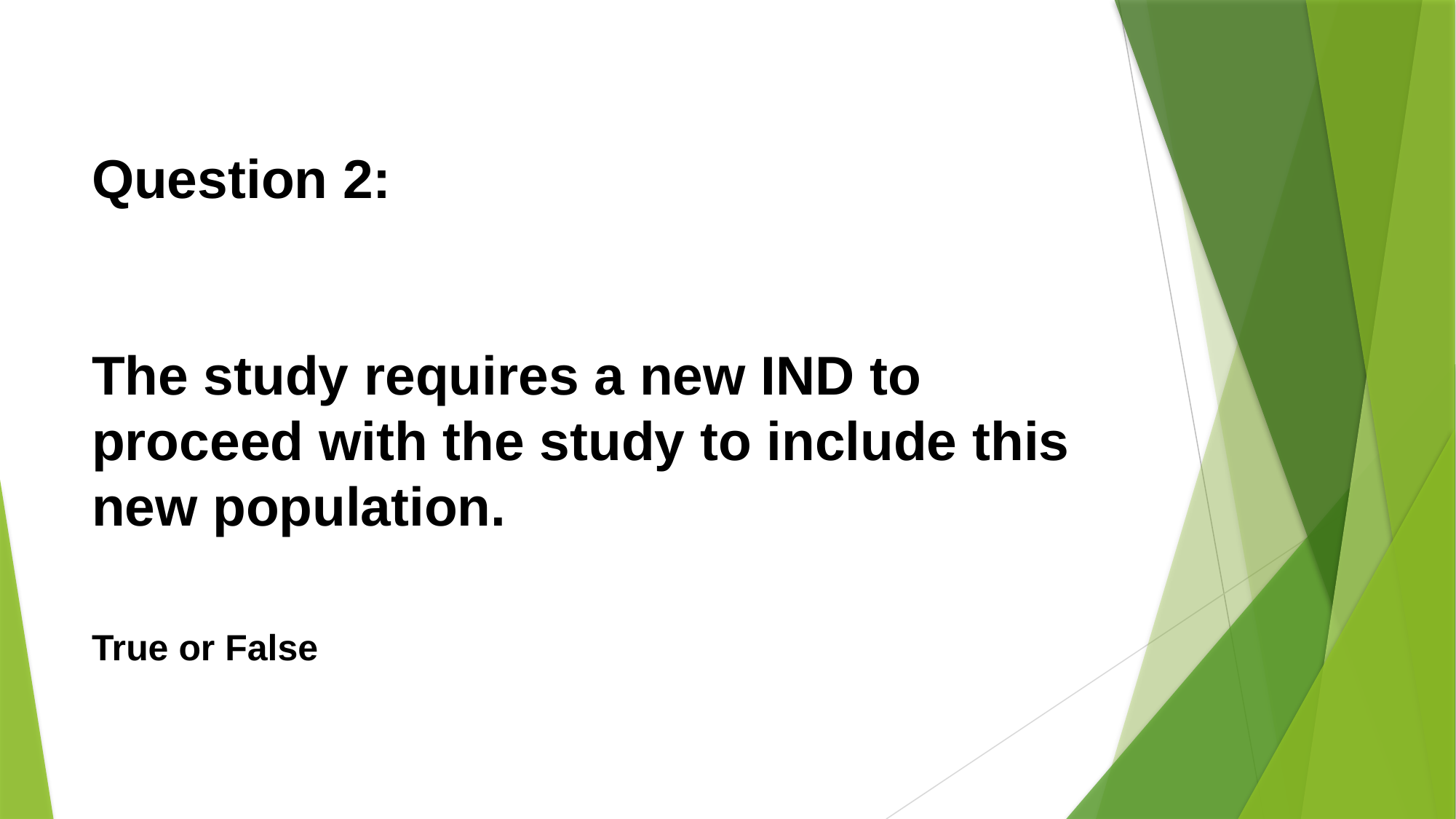

# Question 2: The study requires a new IND to proceed with the study to include this new population. True or False